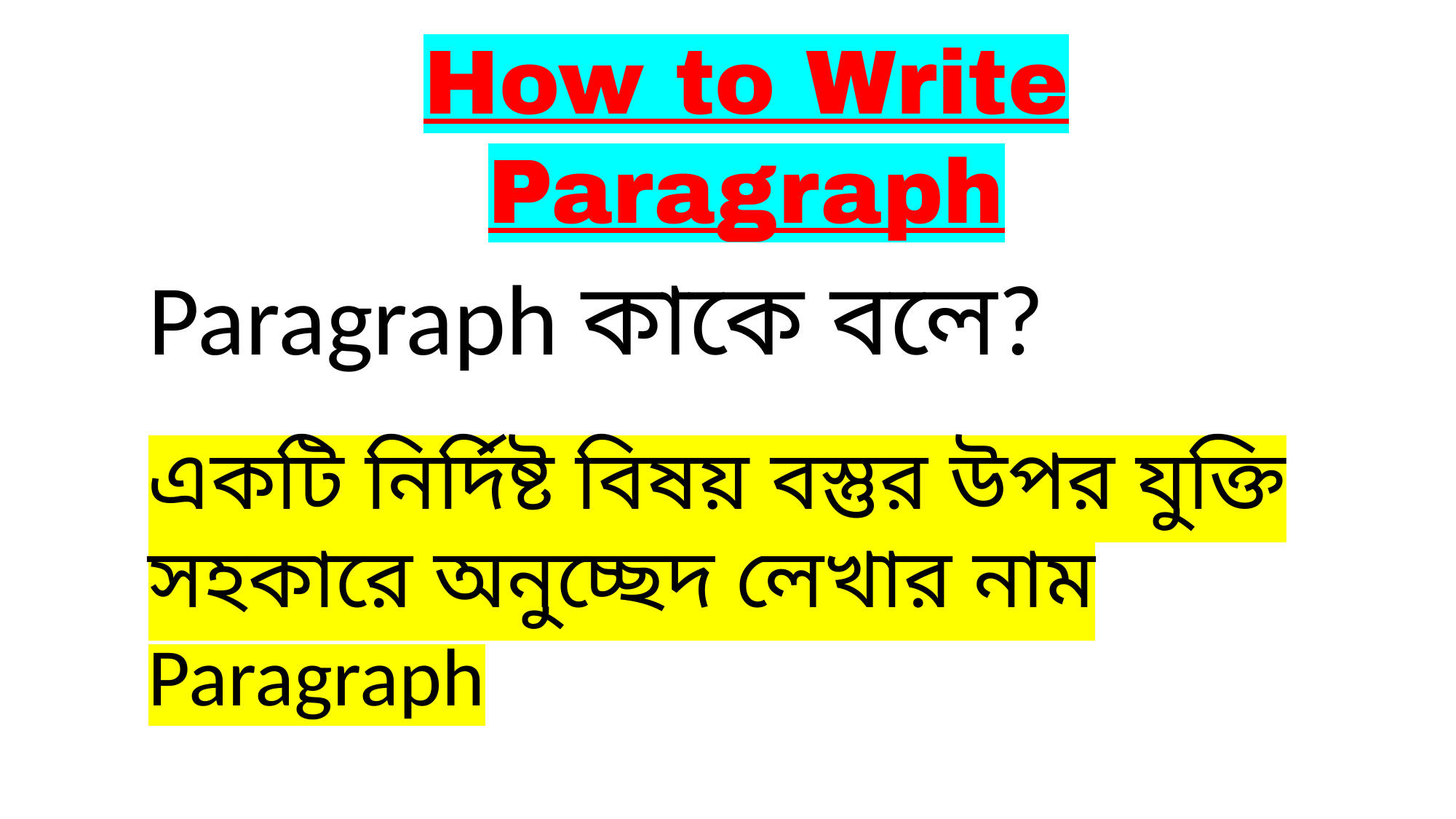

How to Write Paragraph
Paragraph কাকে বলে?
একটি নির্দিষ্ট বিষয় বস্তুর উপর যুক্তি সহকারে অনুচ্ছেদ লেখার নাম Paragraph